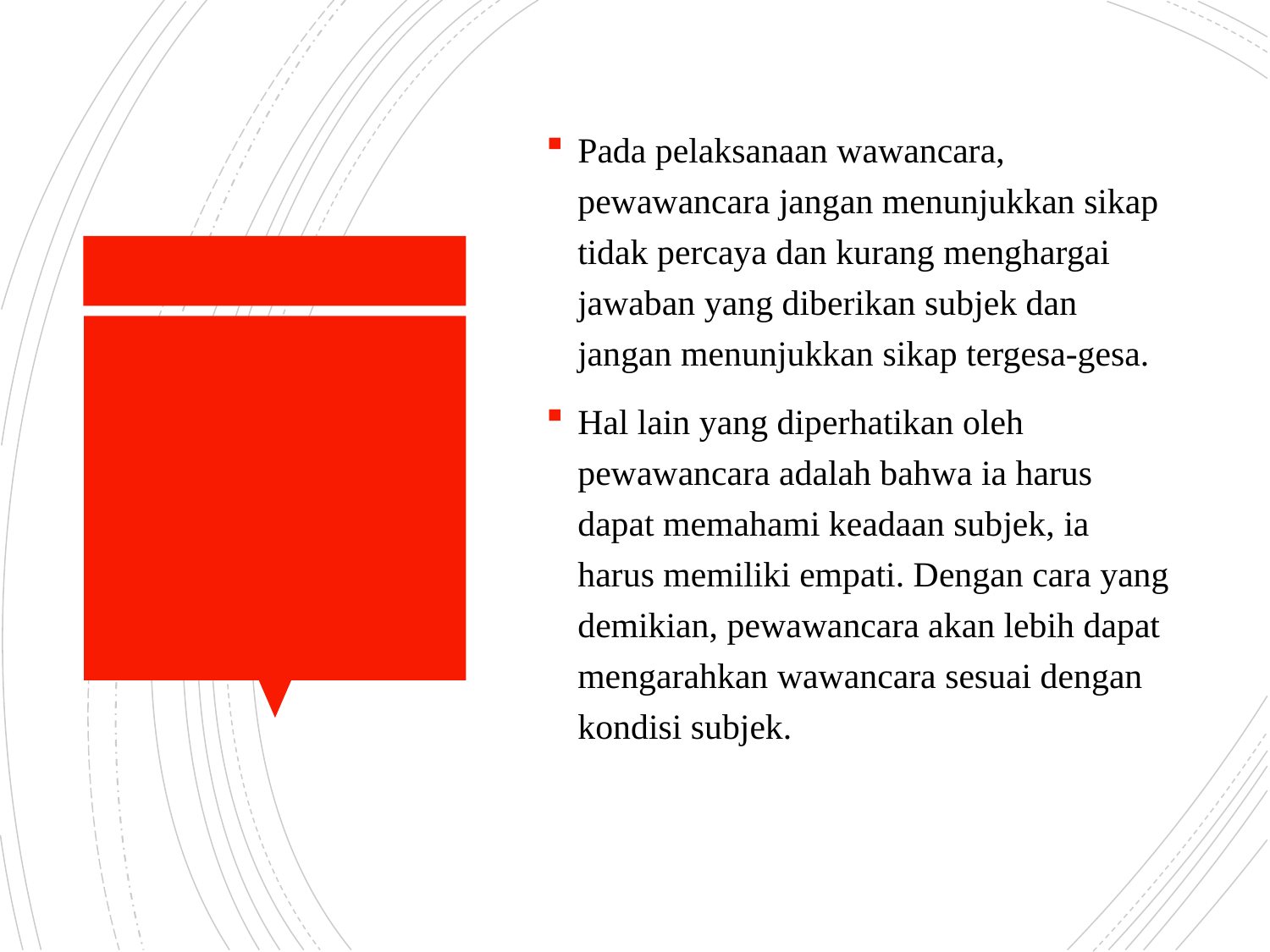

Pada pelaksanaan wawancara, pewawancara jangan menunjukkan sikap tidak percaya dan kurang menghargai jawaban yang diberikan subjek dan jangan menunjukkan sikap tergesa-gesa.
Hal lain yang diperhatikan oleh pewawancara adalah bahwa ia harus dapat memahami keadaan subjek, ia harus memiliki empati. Dengan cara yang demikian, pewawancara akan lebih dapat mengarahkan wawancara sesuai dengan kondisi subjek.